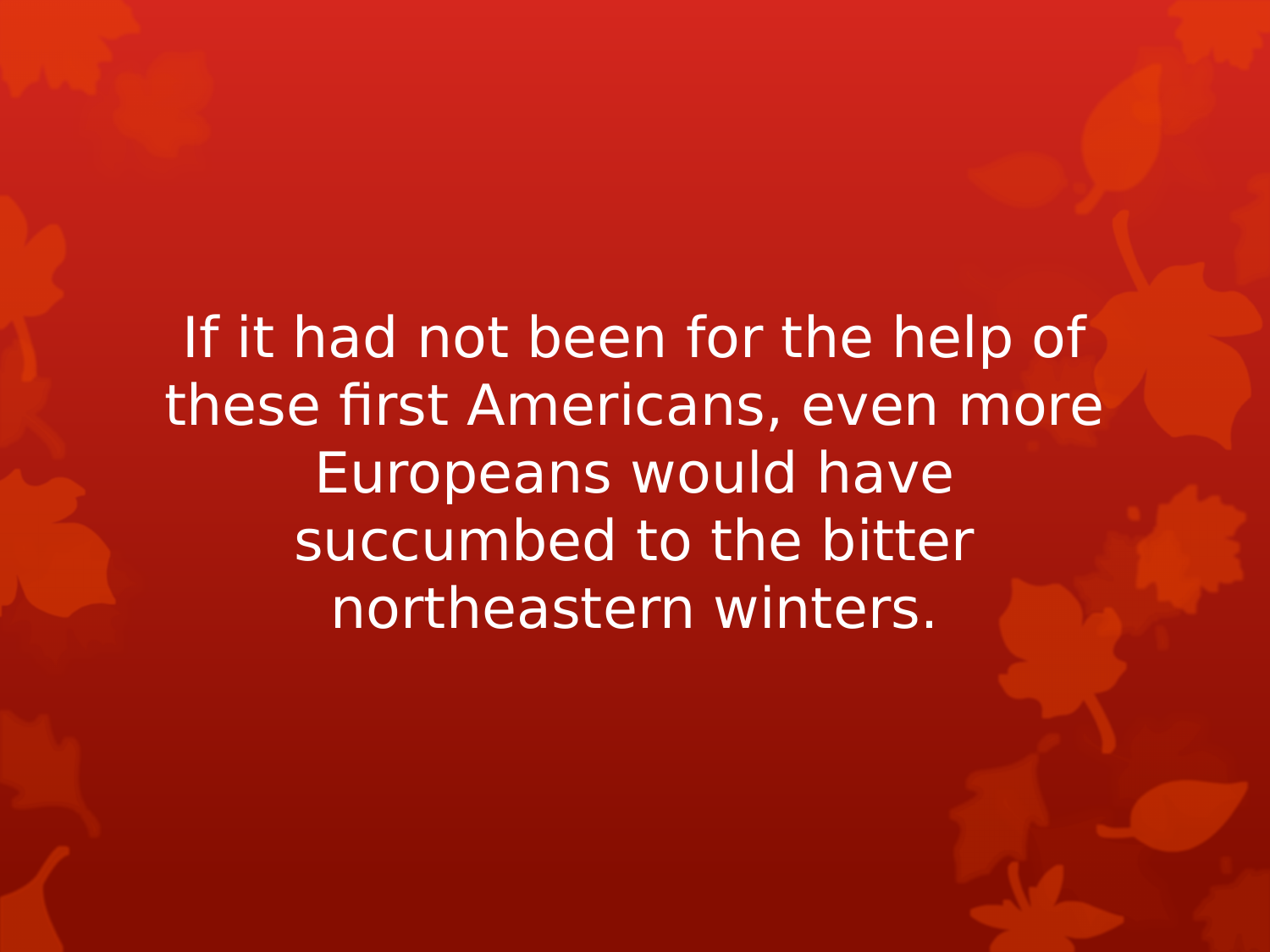

# If it had not been for the help of these first Americans, even more Europeans would have succumbed to the bitter northeastern winters.